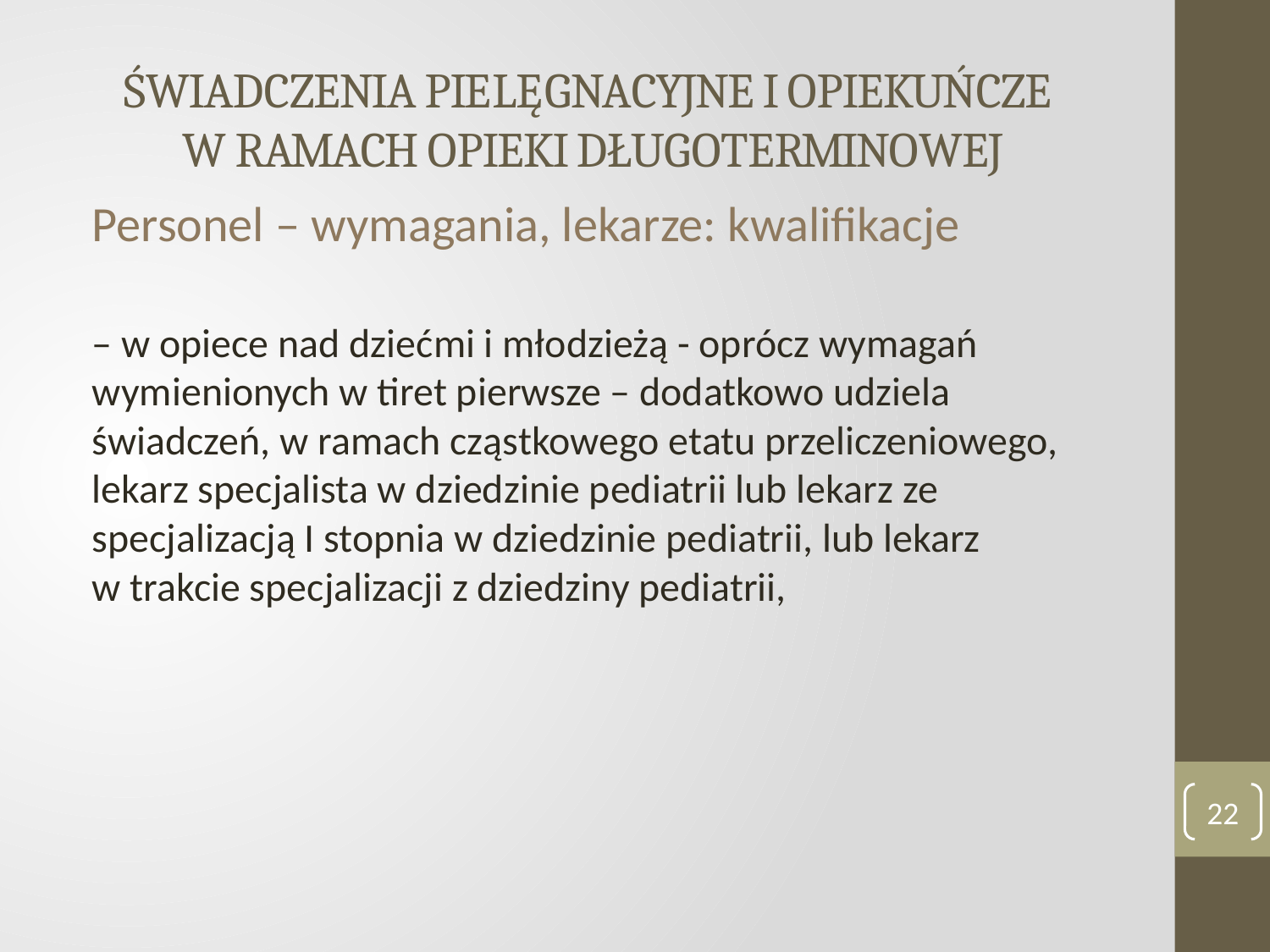

# ŚWIADCZENIA PIELĘGNACYJNE I OPIEKUŃCZE W RAMACH OPIEKI DŁUGOTERMINOWEJ
Personel – wymagania, lekarze: kwalifikacje

– w opiece nad dziećmi i młodzieżą - oprócz wymagań wymienionych w tiret pierwsze – dodatkowo udziela świadczeń, w ramach cząstkowego etatu przeliczeniowego, lekarz specjalista w dziedzinie pediatrii lub lekarz ze specjalizacją I stopnia w dziedzinie pediatrii, lub lekarz
w trakcie specjalizacji z dziedziny pediatrii,
22